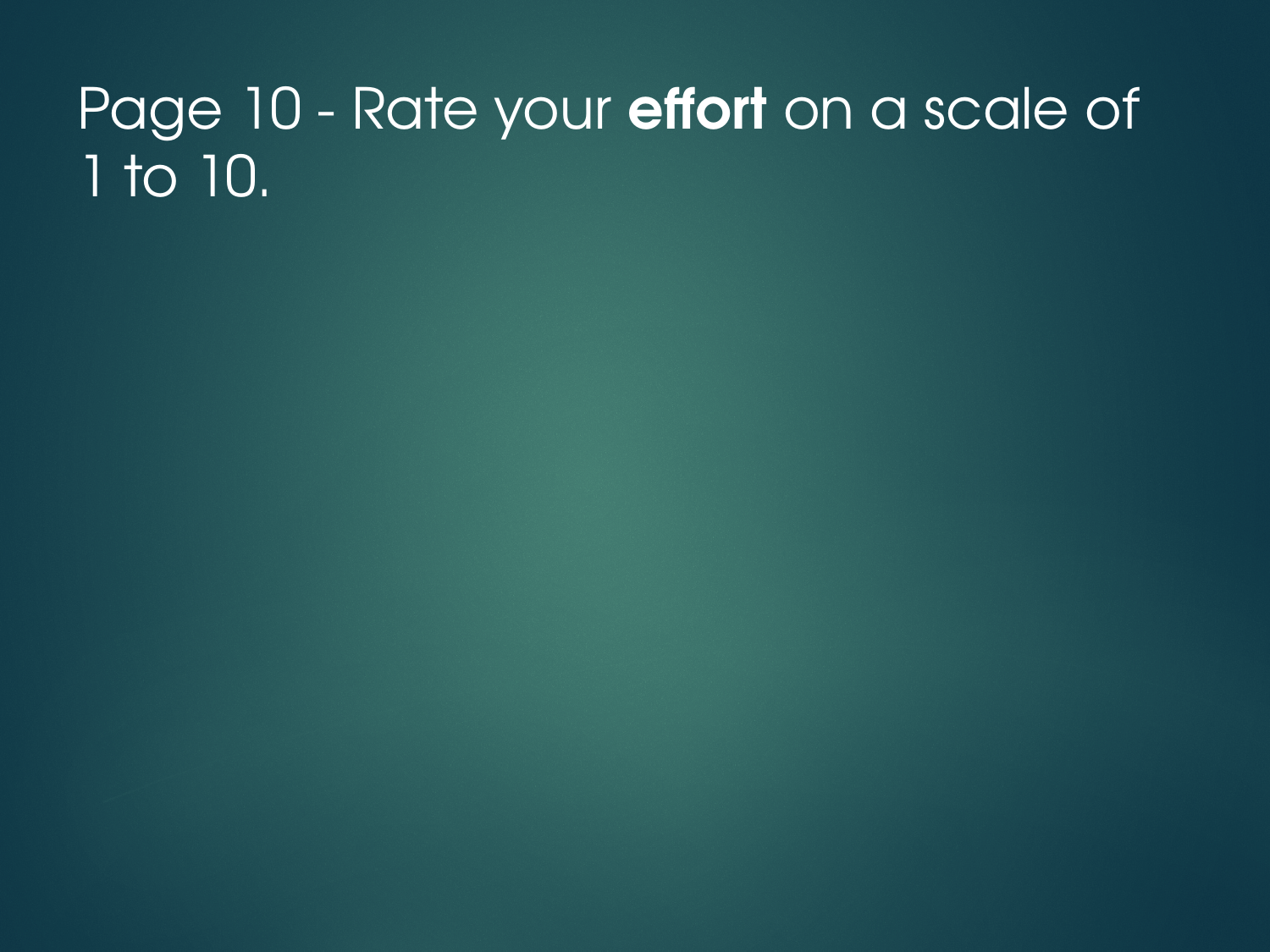

Page 10 - Rate your effort on a scale of 1 to 10.